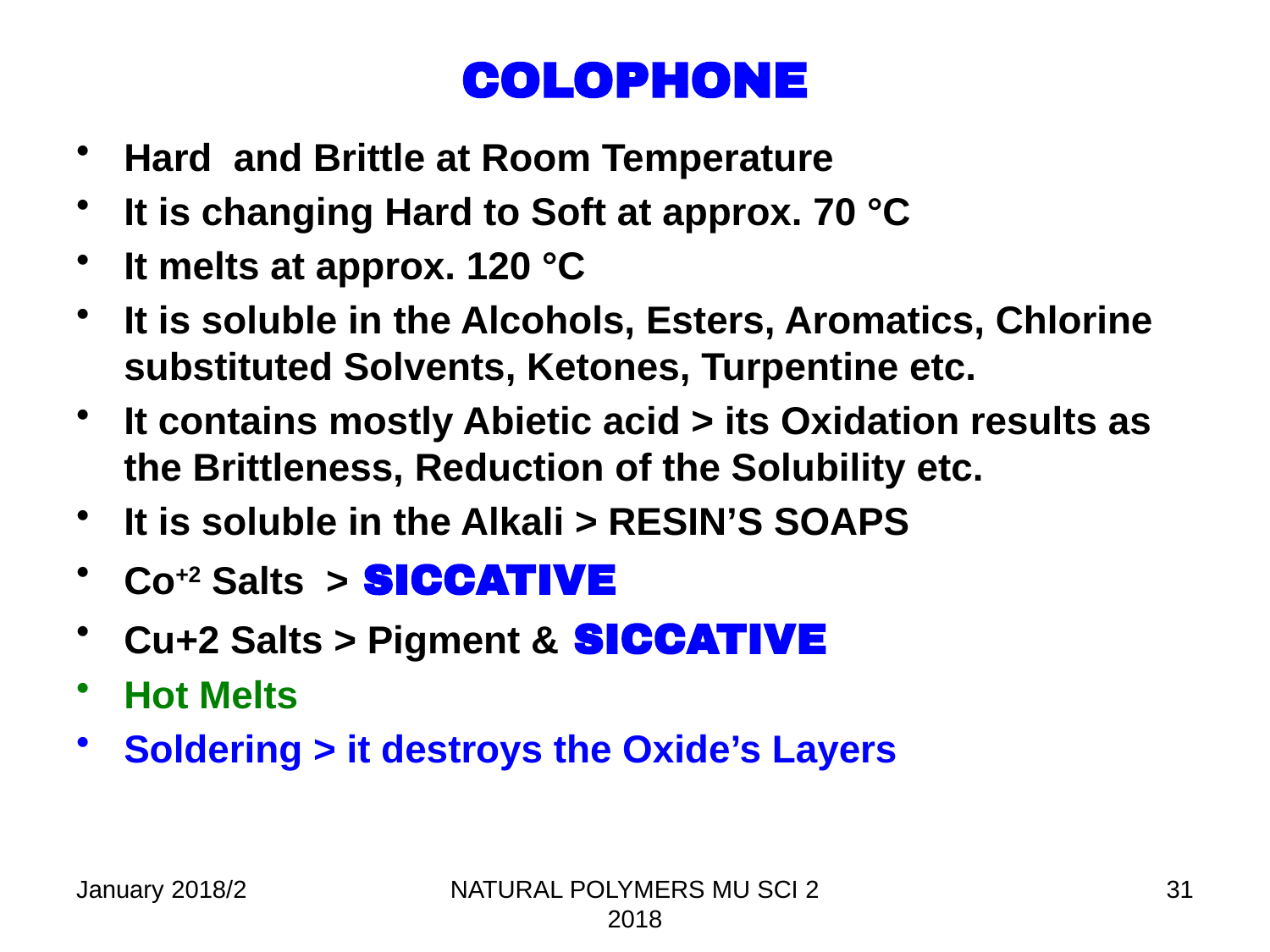

# COLOPHONE
Hard  and Brittle at Room Temperature
It is changing Hard to Soft at approx. 70 °C
It melts at approx. 120 °C
It is soluble in the Alcohols, Esters, Aromatics, Chlorine substituted Solvents, Ketones, Turpentine etc.
It contains mostly Abietic acid > its Oxidation results as the Brittleness, Reduction of the Solubility etc.
It is soluble in the Alkali > RESIN’S SOAPS
Co+2 Salts  > SICCATIVE
Cu+2 Salts > Pigment & SICCATIVE
Hot Melts
Soldering > it destroys the Oxide’s Layers

January 2018/2
NATURAL POLYMERS MU SCI 2 2018
31